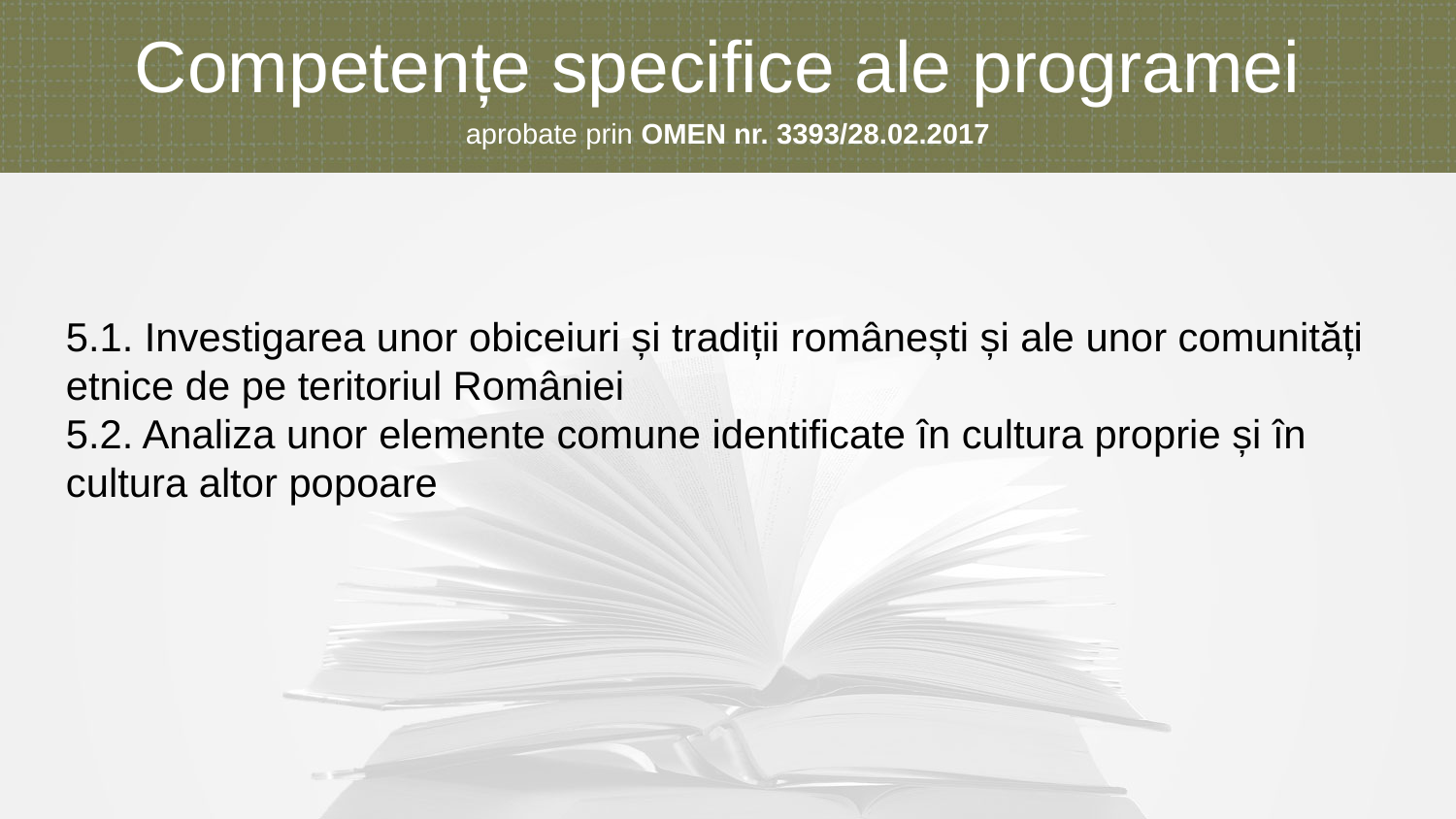

Competențe specifice ale programei
aprobate prin OMEN nr. 3393/28.02.2017
5.1. Investigarea unor obiceiuri și tradiții românești și ale unor comunități
etnice de pe teritoriul României
5.2. Analiza unor elemente comune identificate în cultura proprie și în
cultura altor popoare